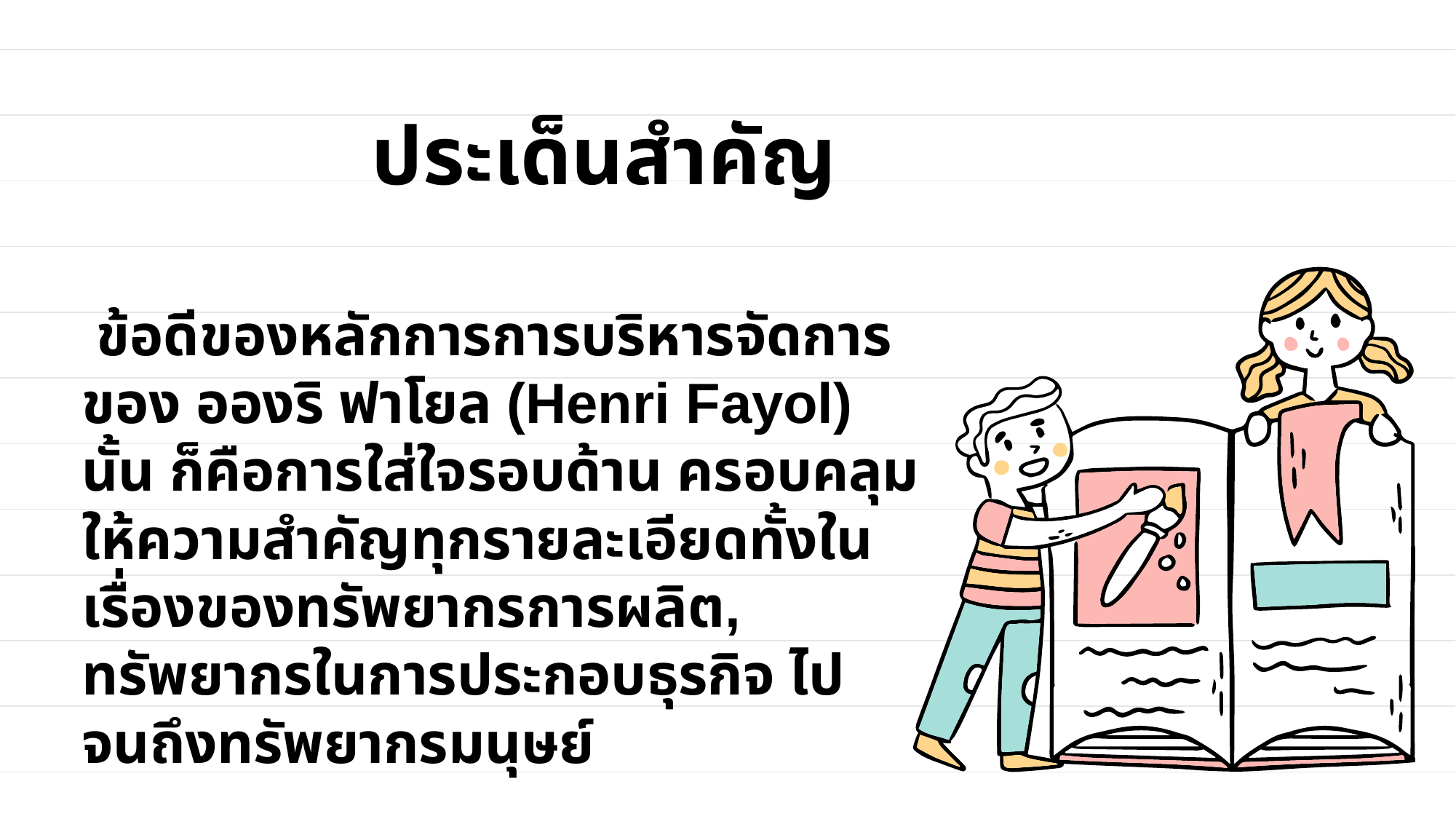

# ประเด็นสำคัญ

 ข้อดีของหลักการการบริหารจัดการของ อองริ ฟาโยล (Henri Fayol) นั้น ก็คือการใส่ใจรอบด้าน ครอบคลุม ให้ความสำคัญทุกรายละเอียดทั้งในเรื่องของทรัพยากรการผลิต, ทรัพยากรในการประกอบธุรกิจ ไปจนถึงทรัพยากรมนุษย์